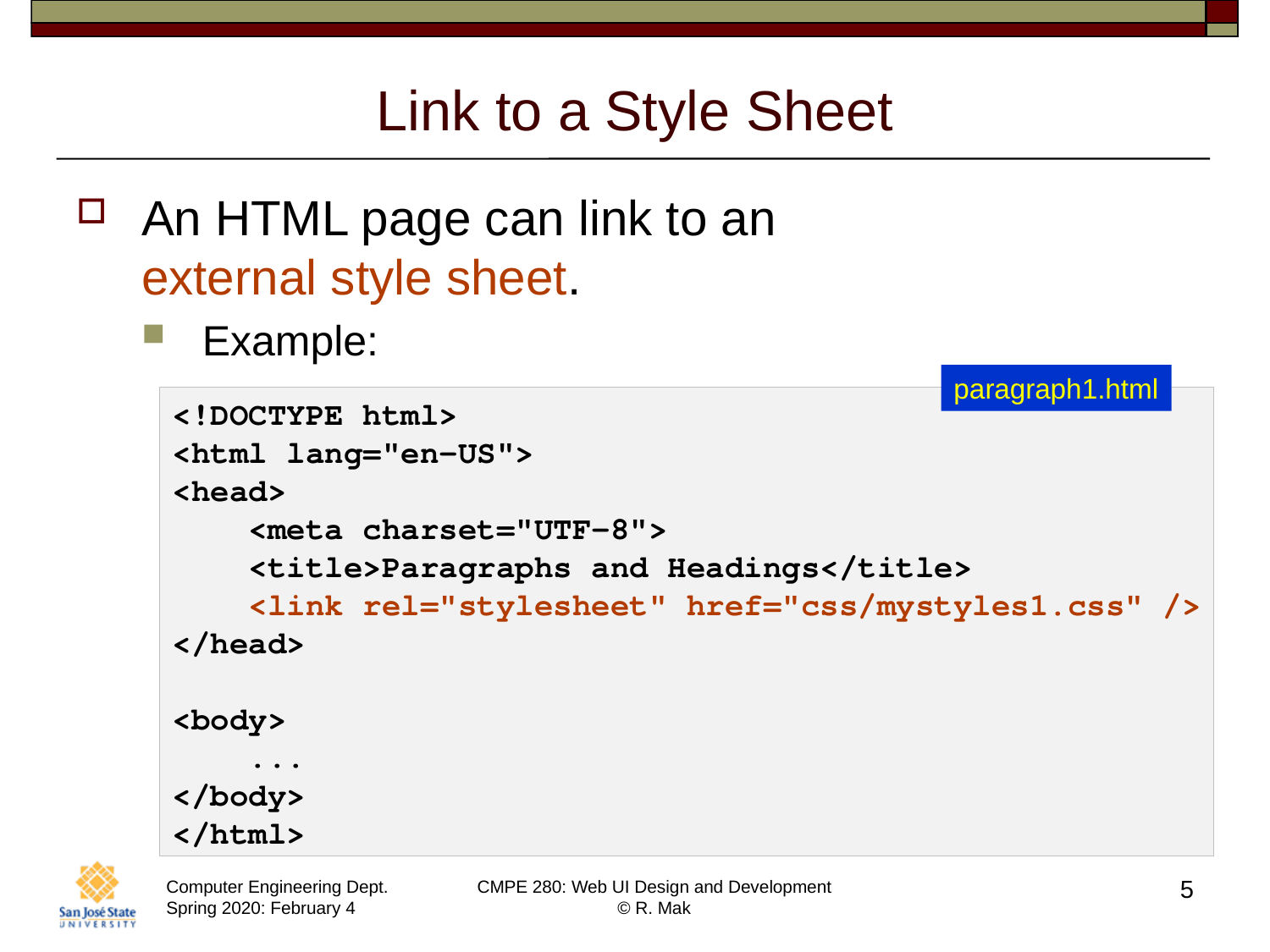

# Link to a Style Sheet
An HTML page can link to an
external style sheet.
Example:
paragraph1.html
<!DOCTYPE html>
<html lang="en-US">
<head>
    <meta charset="UTF-8">
    <title>Paragraphs and Headings</title>
    <link rel="stylesheet" href="css/mystyles1.css" />
</head>

<body>
    ...
</body>
</html>
5